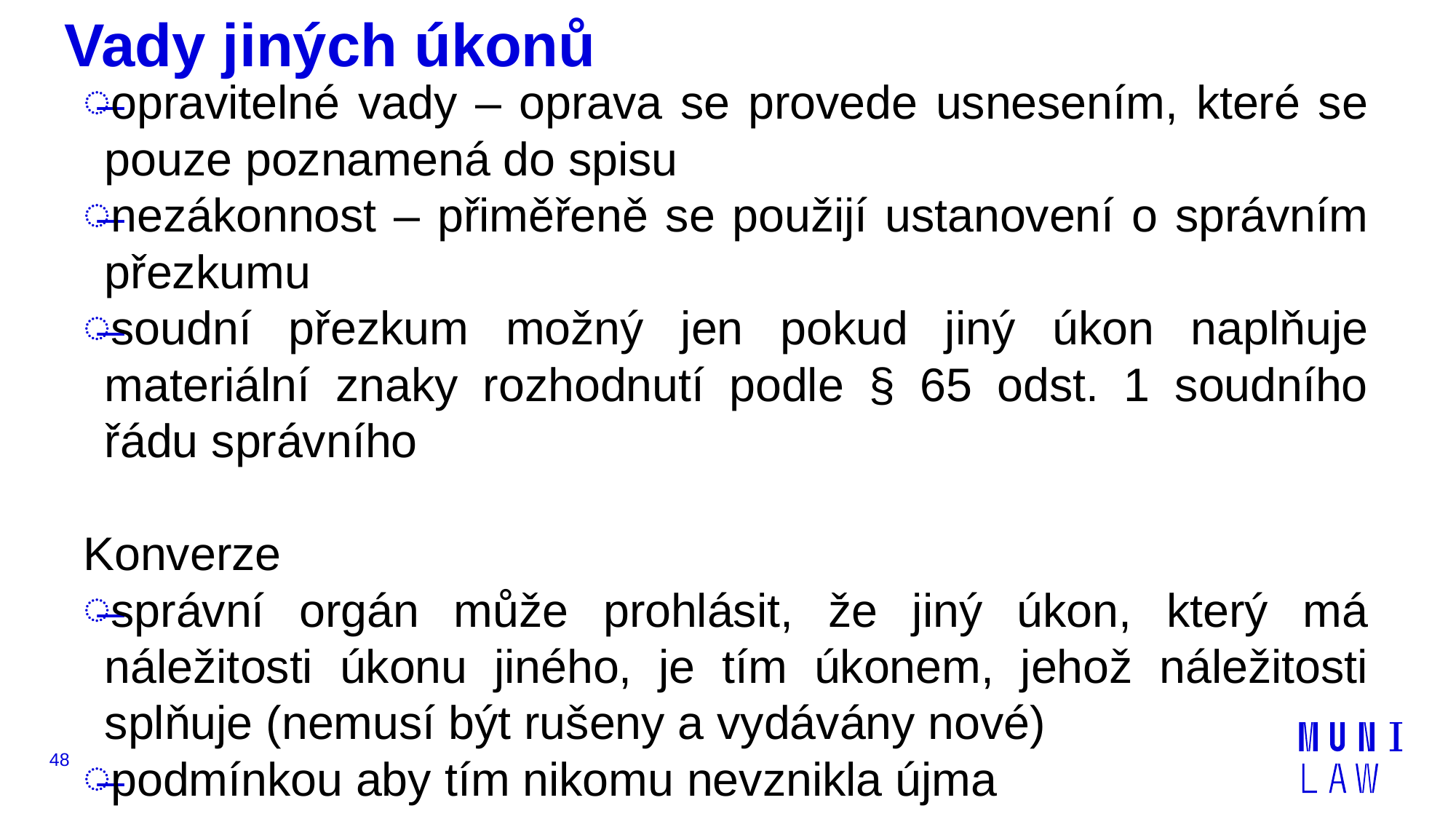

# Vady jiných úkonů
opravitelné vady – oprava se provede usnesením, které se pouze poznamená do spisu
nezákonnost – přiměřeně se použijí ustanovení o správním přezkumu
soudní přezkum možný jen pokud jiný úkon naplňuje materiální znaky rozhodnutí podle § 65 odst. 1 soudního řádu správního

Konverze
správní orgán může prohlásit, že jiný úkon, který má náležitosti úkonu jiného, je tím úkonem, jehož náležitosti splňuje (nemusí být rušeny a vydávány nové)
podmínkou aby tím nikomu nevznikla újma
48